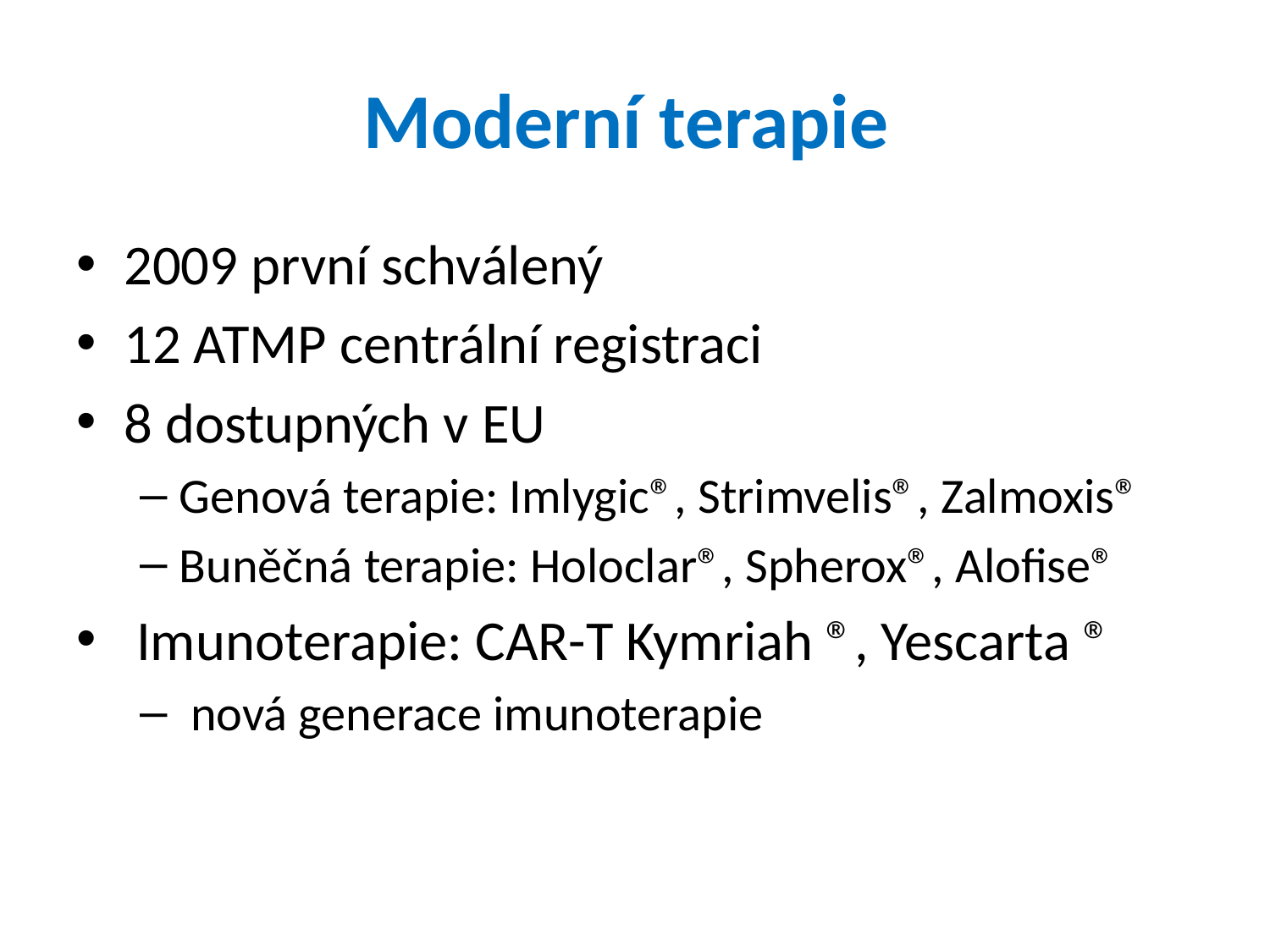

# Moderní terapie
2009 první schválený
12 ATMP centrální registraci
8 dostupných v EU
Genová terapie: Imlygic®, Strimvelis®, Zalmoxis®
Buněčná terapie: Holoclar®, Spherox®, Alofise®
 Imunoterapie: CAR-T Kymriah ®, Yescarta ®
 nová generace imunoterapie